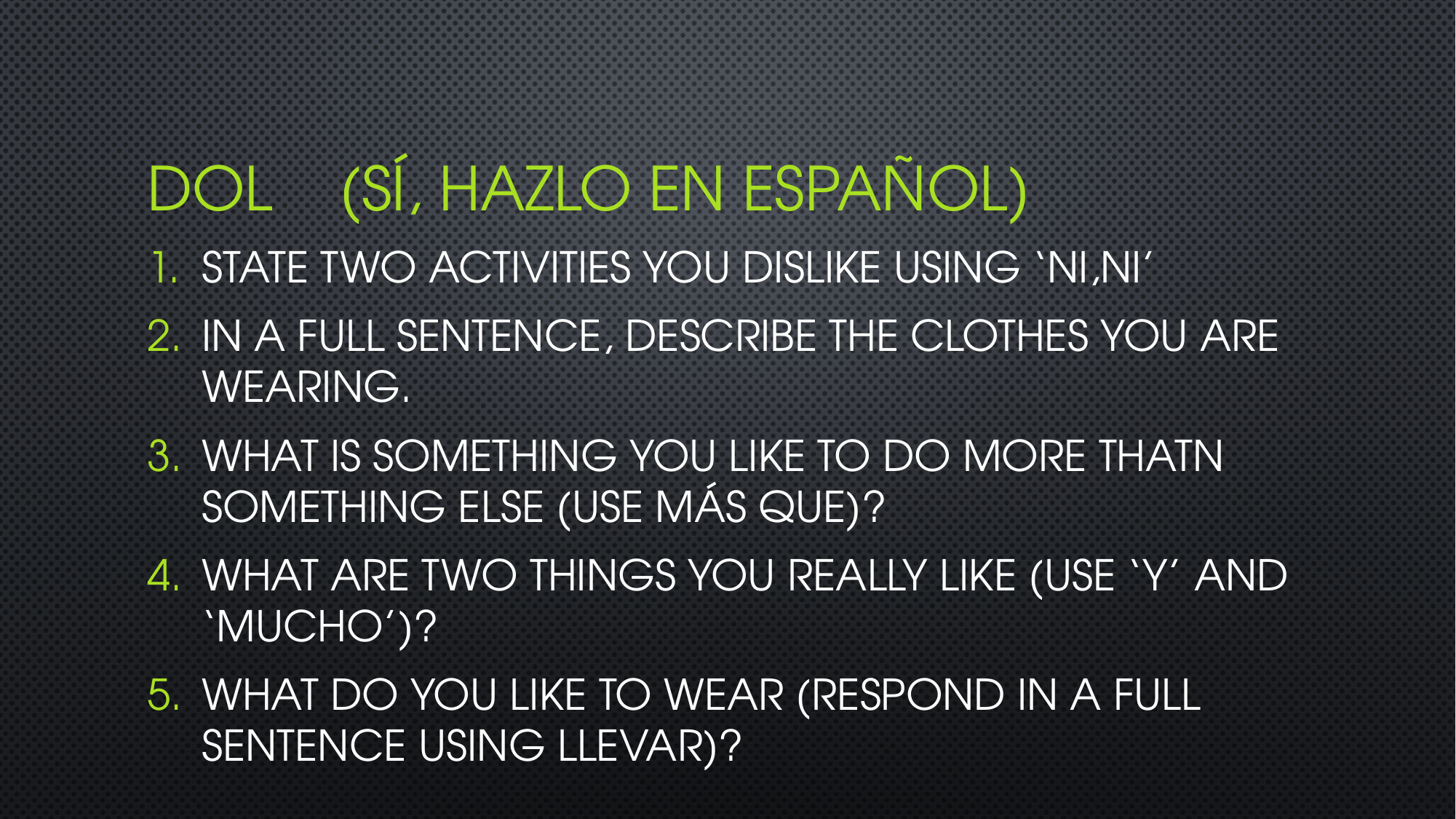

# DOL    (sí, hazlo en español)
State two activities you dislike using ‘Ni,Ni’
In a full sentence, describe the clothes you are wearing.
What is something you like to do more thatn something else (use más que)?
What are two things you really like (use ‘y’ and ‘mucho’)?
What do you like to wear (respond in a full sentence using llevar)?